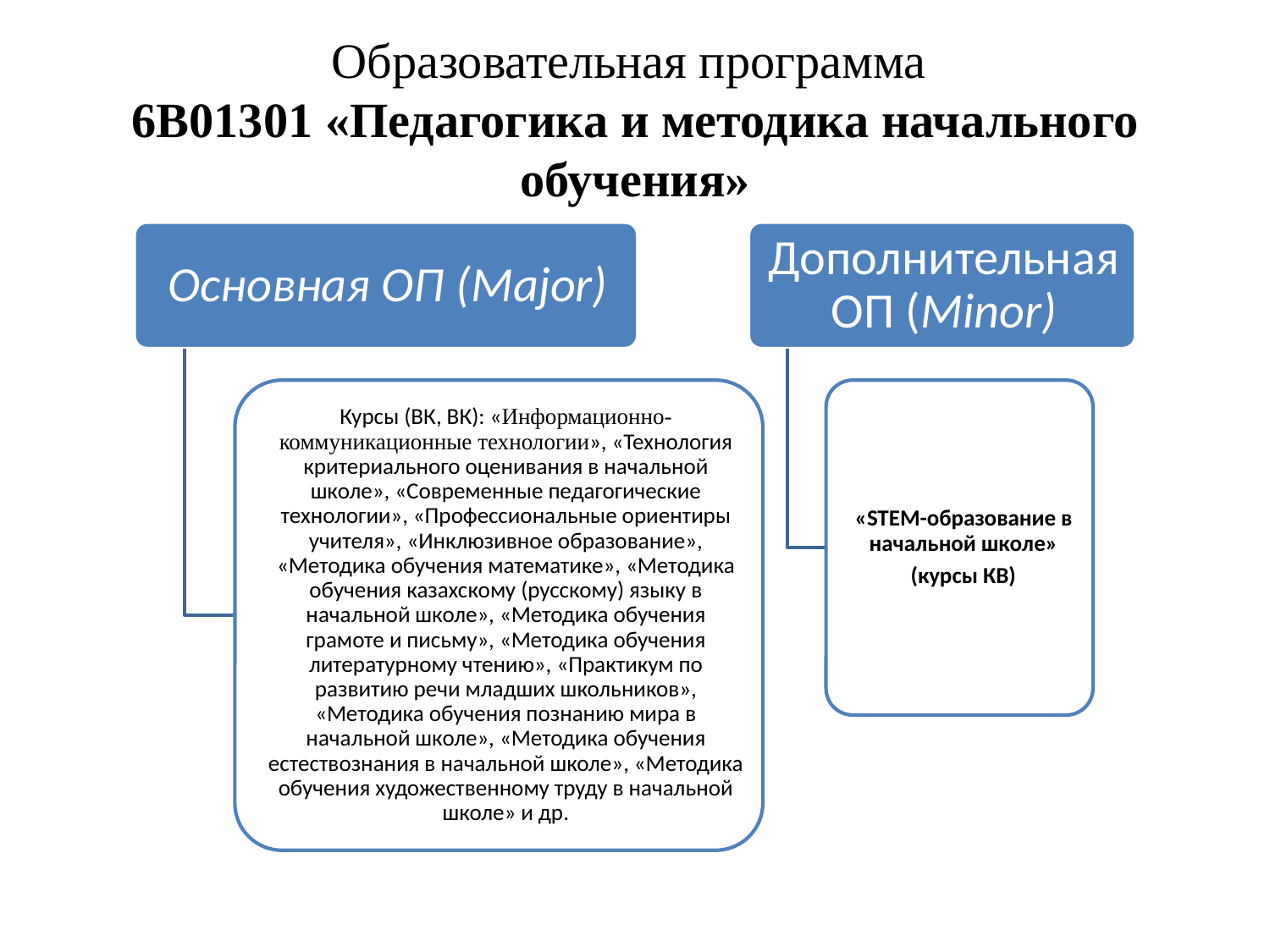

# Образовательная программа 6В01301 «Педагогика и методика начального обучения»
Основная ОП (Major)
Курсы (ВК, ВК): «Информационно-коммуникационные технологии», «Технология критериального оценивания в начальной школе», «Современные педагогические технологии», «Профессиональные ориентиры учителя», «Инклюзивное образование», «Методика обучения математике», «Методика обучения казахскому (русскому) языку в начальной школе», «Методика обучения грамоте и письму», «Методика обучения литературному чтению», «Практикум по развитию речи младших школьников», «Методика обучения познанию мира в начальной школе», «Методика обучения естествознания в начальной школе», «Методика обучения художественному труду в начальной школе» и др.
Дополнительная ОП (Мinor)
«STEM-образование в начальной школе»
(курсы КВ)